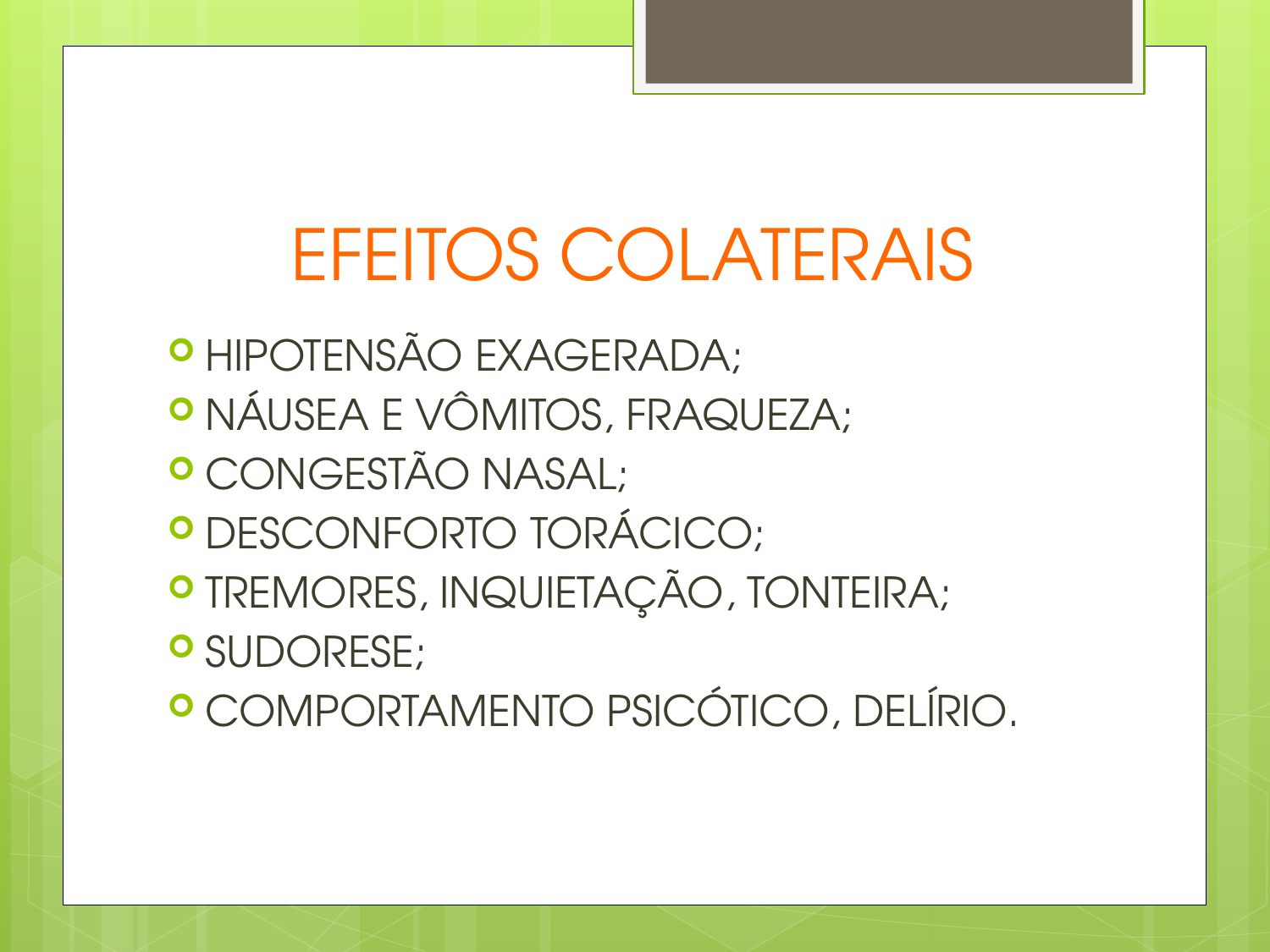

# EFEITOS COLATERAIS
HIPOTENSÃO EXAGERADA;
NÁUSEA E VÔMITOS, FRAQUEZA;
CONGESTÃO NASAL;
DESCONFORTO TORÁCICO;
TREMORES, INQUIETAÇÃO, TONTEIRA;
SUDORESE;
COMPORTAMENTO PSICÓTICO, DELÍRIO.